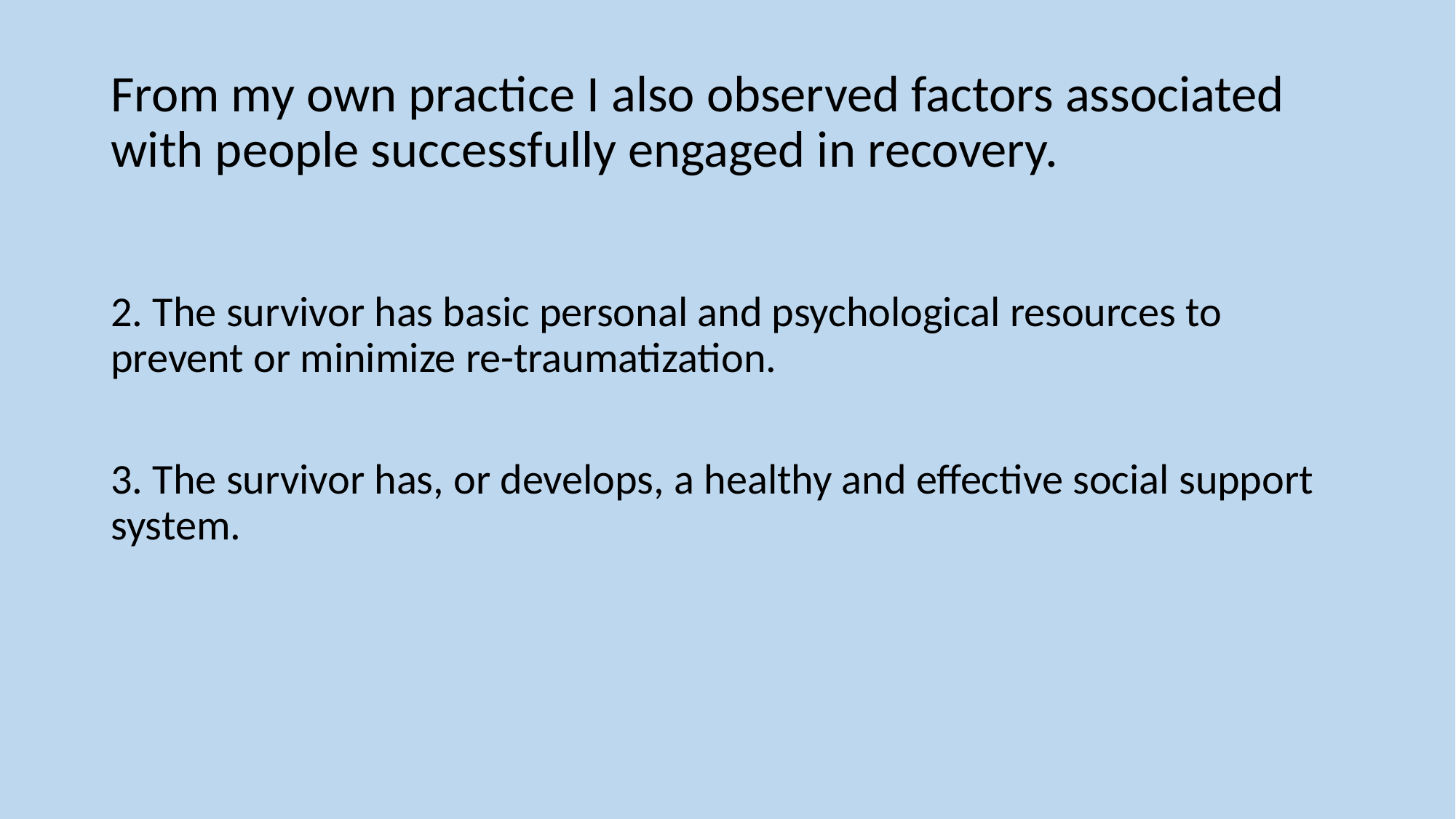

# From my own practice I also observed factors associated with people successfully engaged in recovery.

2. The survivor has basic personal and psychological resources to prevent or minimize re-traumatization.

3. The survivor has, or develops, a healthy and effective social support system.